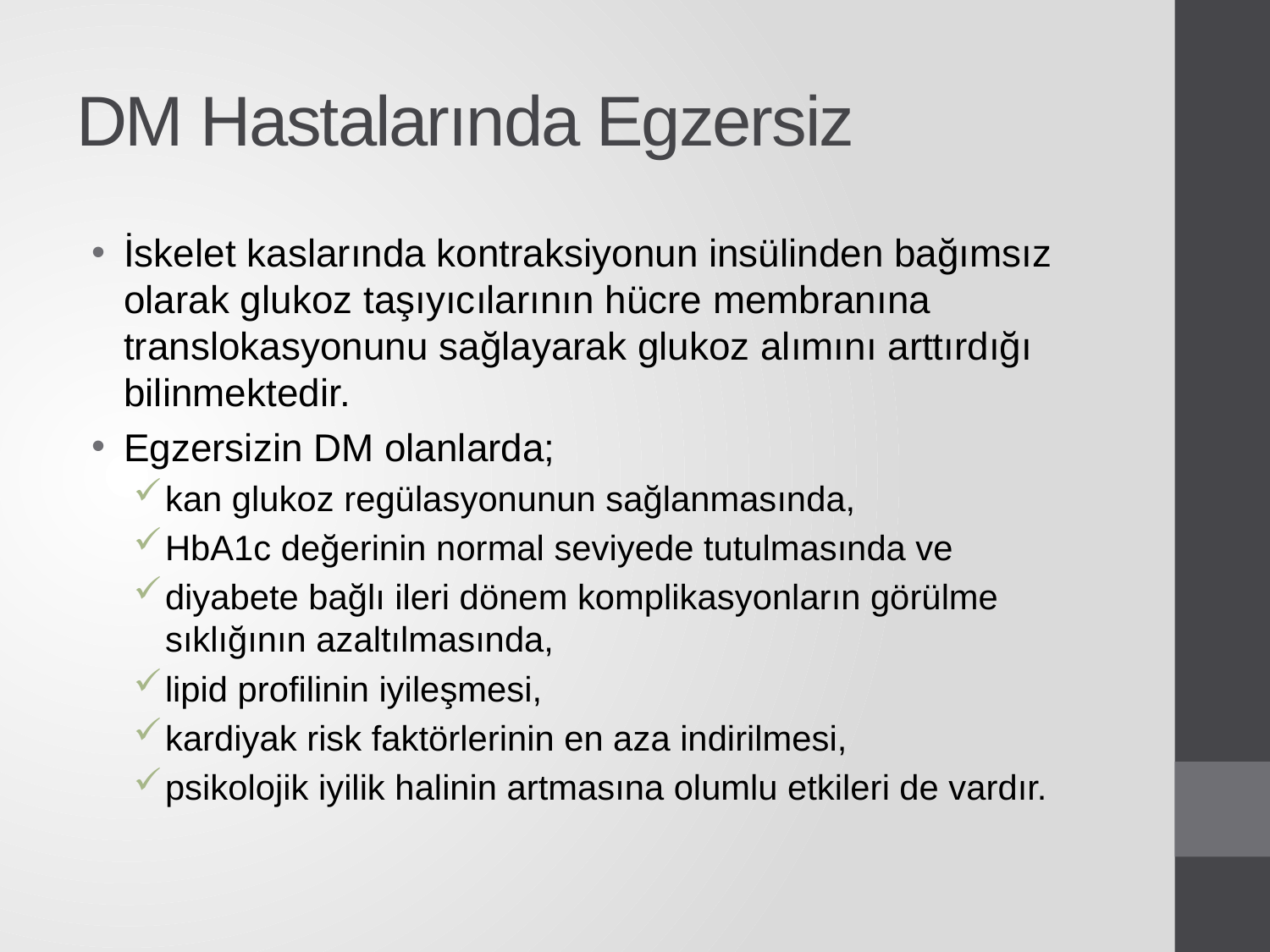

# DM Hastalarında Egzersiz
İskelet kaslarında kontraksiyonun insülinden bağımsız olarak glukoz taşıyıcılarının hücre membranına translokasyonunu sağlayarak glukoz alımını arttırdığı bilinmektedir.
Egzersizin DM olanlarda;
kan glukoz regülasyonunun sağlanmasında,
HbA1c değerinin normal seviyede tutulmasında ve
diyabete bağlı ileri dönem komplikasyonların görülme sıklığının azaltılmasında,
lipid profilinin iyileşmesi,
kardiyak risk faktörlerinin en aza indirilmesi,
psikolojik iyilik halinin artmasına olumlu etkileri de vardır.